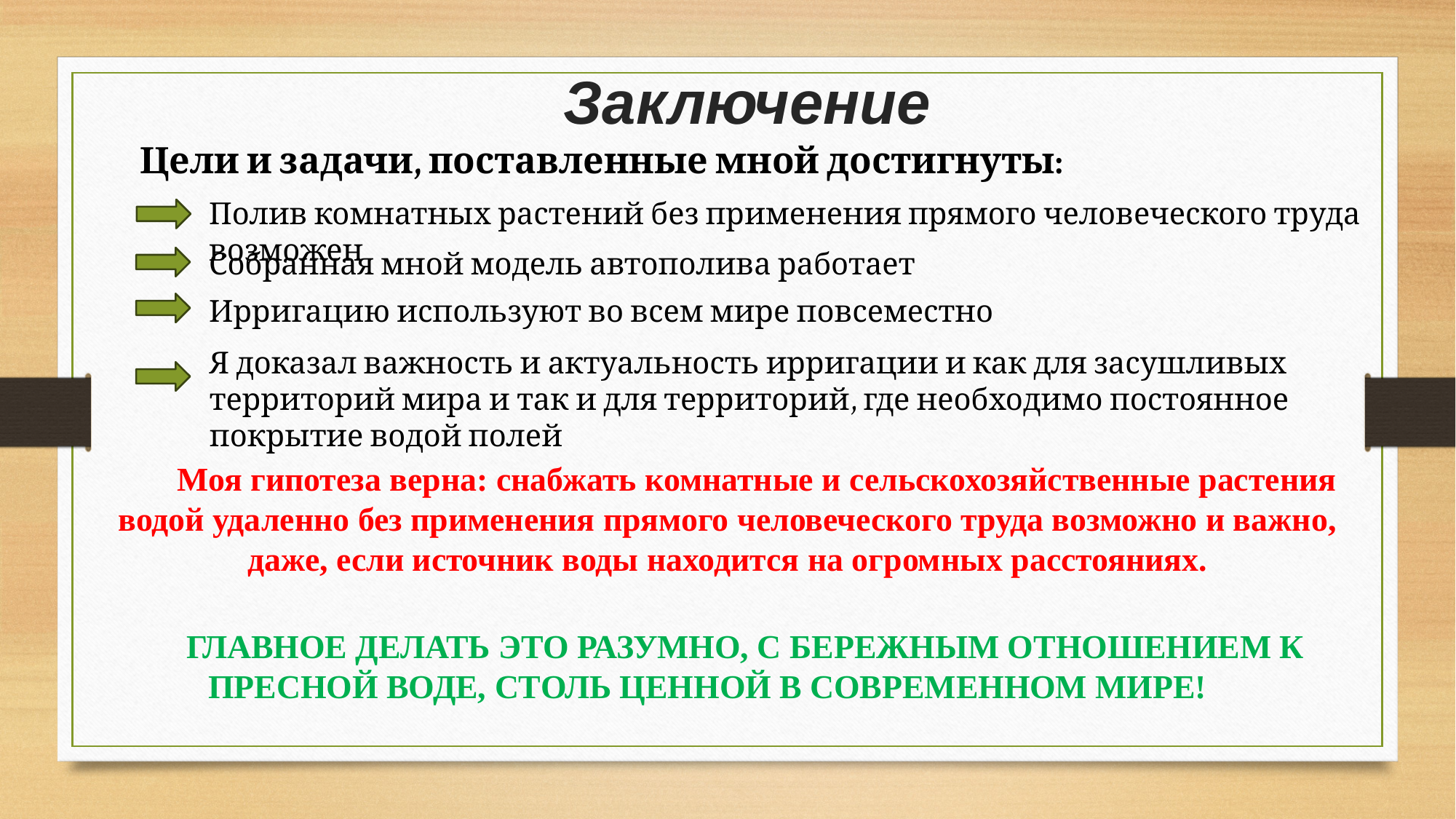

Заключение

Цели и задачи, поставленные мной достигнуты:
Полив комнатных растений без применения прямого человеческого труда возможен

Собранная мной модель автополива работает

Ирригацию используют во всем мире повсеместно

Я доказал важность и актуальность ирригации и как для засушливых территорий мира и так и для территорий, где необходимо постоянное покрытие водой полей

       Моя гипотеза верна: снабжать комнатные и сельскохозяйственные растения водой удаленно без применения прямого человеческого труда возможно и важно, даже, если источник воды находится на огромных расстояниях.
        ГЛАВНОЕ ДЕЛАТЬ ЭТО РАЗУМНО, С БЕРЕЖНЫМ ОТНОШЕНИЕМ К ПРЕСНОЙ ВОДЕ, СТОЛЬ ЦЕННОЙ В СОВРЕМЕННОМ МИРЕ!